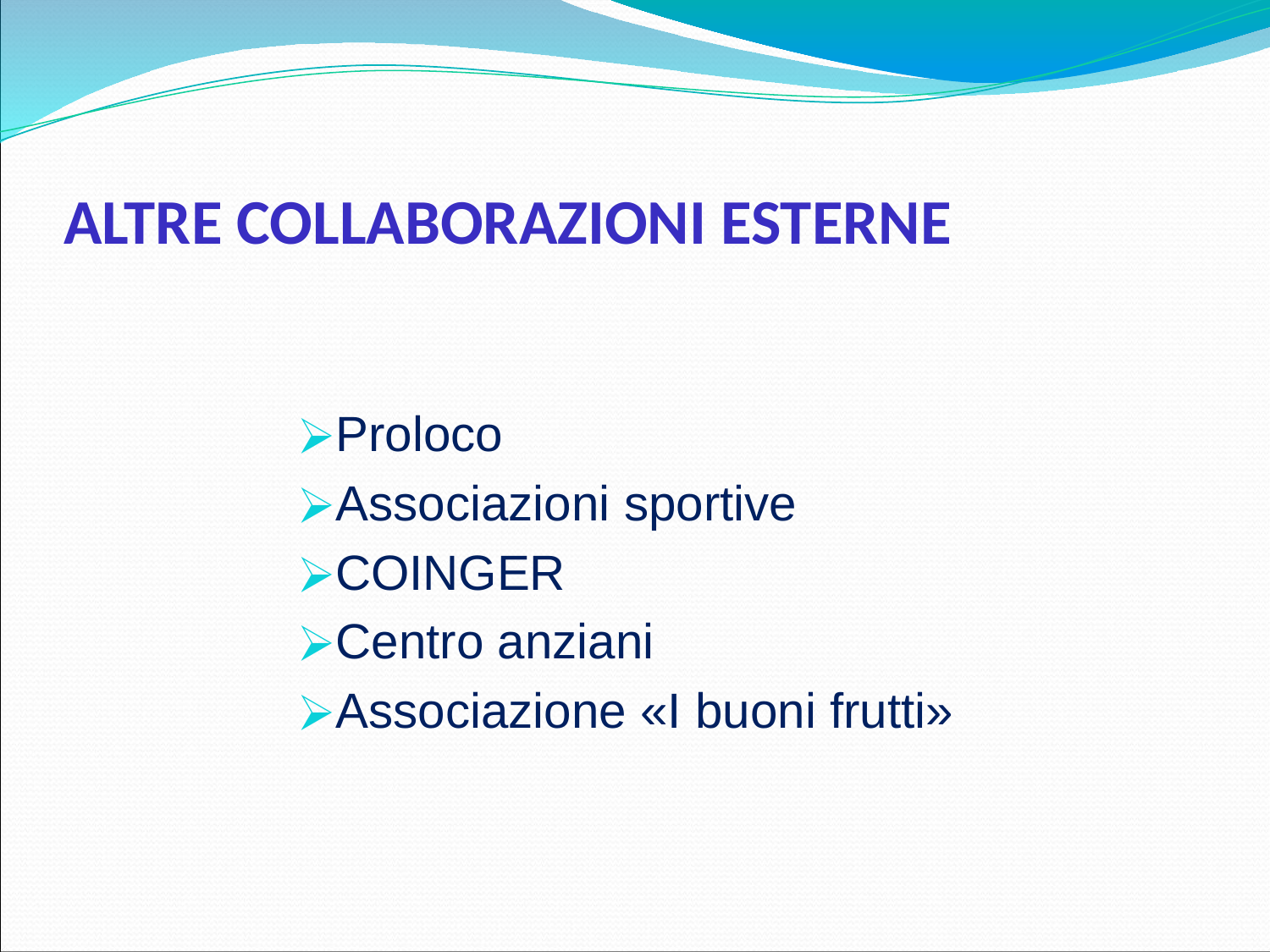

# ALTRE COLLABORAZIONI ESTERNE
Proloco
Associazioni sportive
COINGER
Centro anziani
Associazione «I buoni frutti»